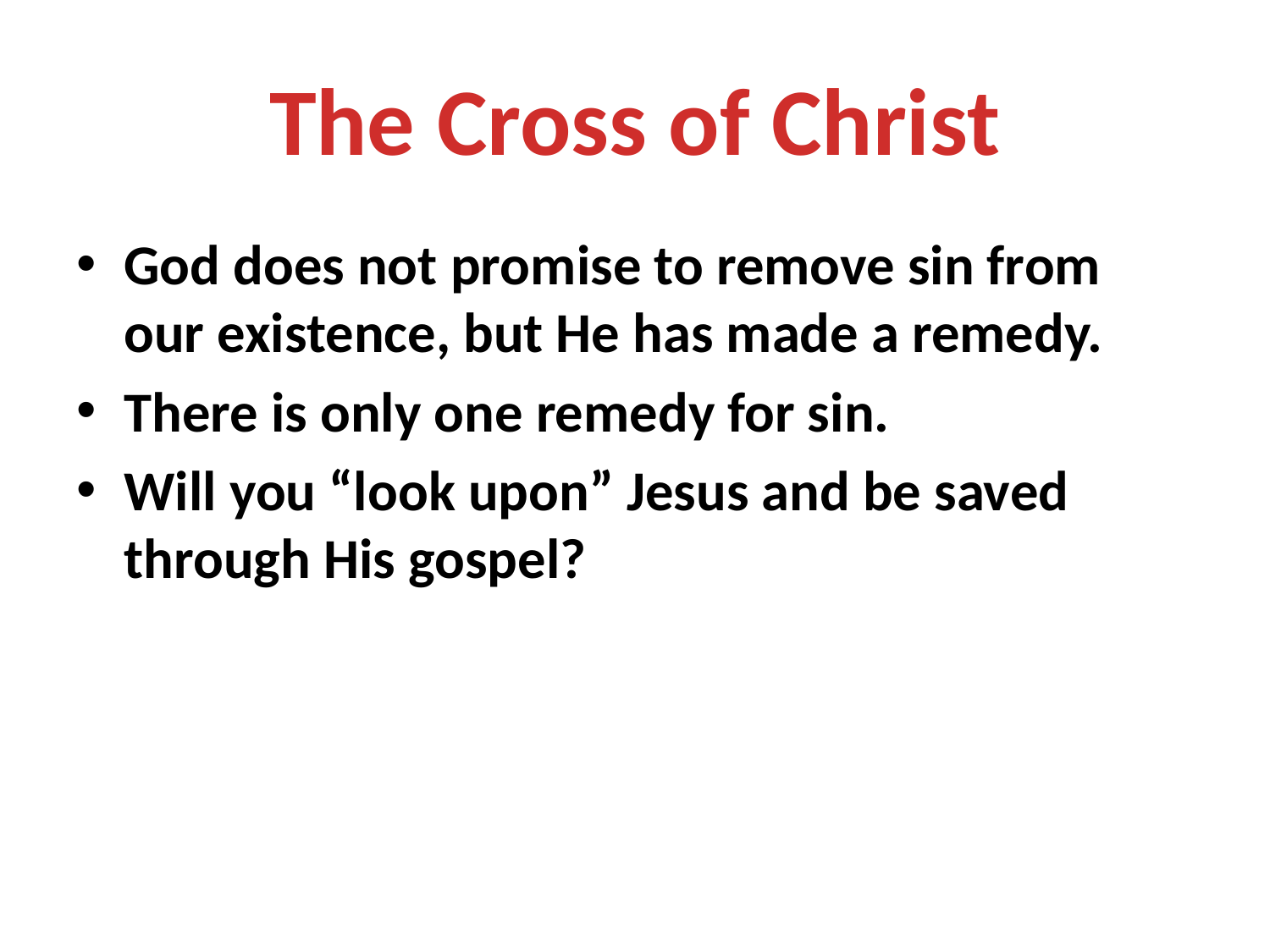

# The Cross of Christ
God does not promise to remove sin from our existence, but He has made a remedy.
There is only one remedy for sin.
Will you “look upon” Jesus and be saved through His gospel?